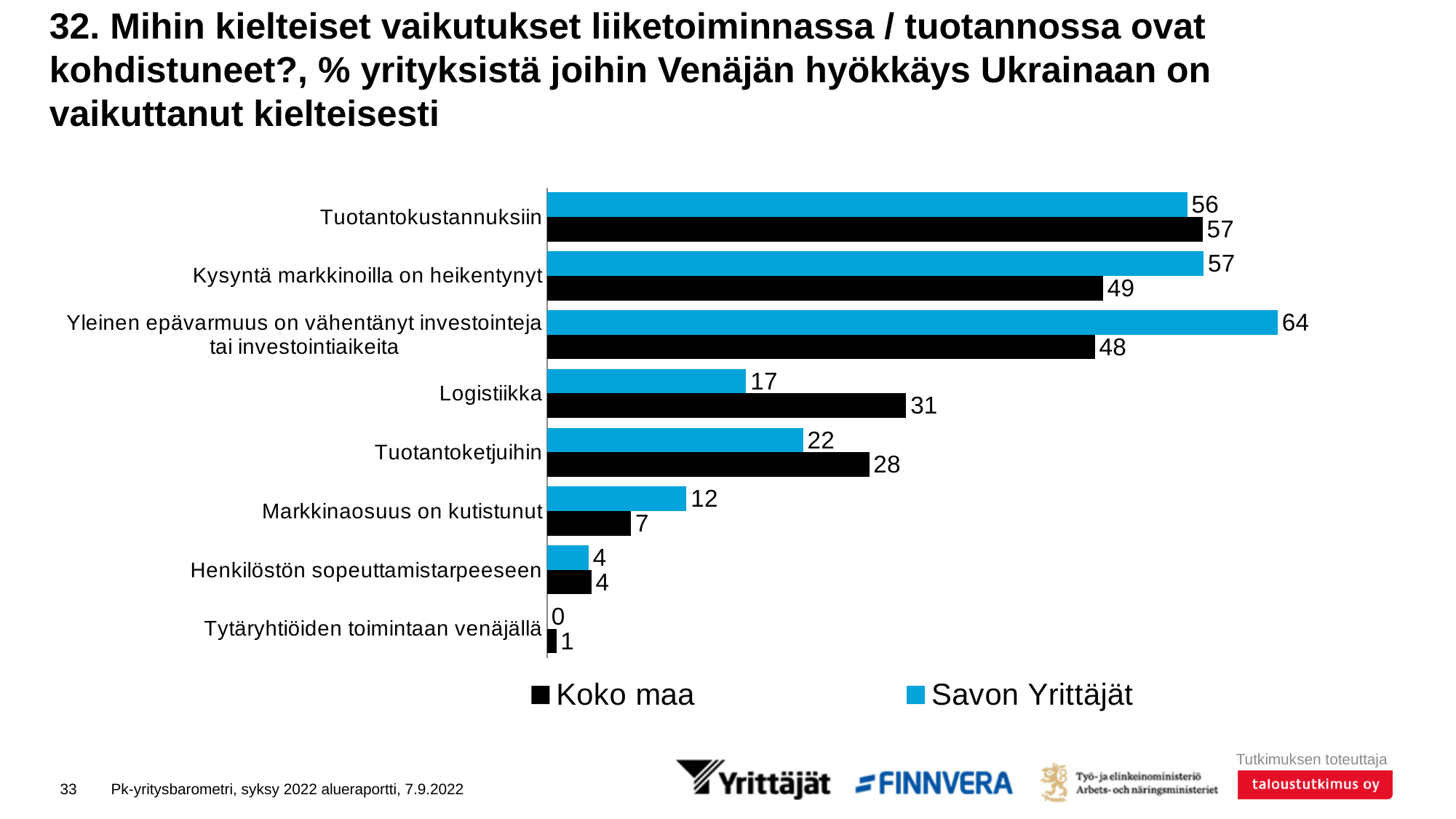

# 32. Mihin kielteiset vaikutukset liiketoiminnassa / tuotannossa ovat kohdistuneet?, % yrityksistä joihin Venäjän hyökkäys Ukrainaan on vaikuttanut kielteisesti

### Chart

| Category | Savon Yrittäjät | Koko maa |
|---|---|---|
| Tuotantokustannuksiin | 56.03275 | 57.36624 |
| Kysyntä markkinoilla on heikentynyt | 57.47071 | 48.65949 |
| Yleinen epävarmuus on vähentänyt investointeja tai investointiaikeita | 63.94421 | 47.94572 |
| Logistiikka | 17.42059 | 31.42273 |
| Tuotantoketjuihin | 22.40339 | 28.18746 |
| Markkinaosuus on kutistunut | 12.19053 | 7.33906 |
| Henkilöstön sopeuttamistarpeeseen | 3.62547 | 3.87396 |
| Tytäryhtiöiden toimintaan venäjällä | 0.0 | 0.80089 |
33
Pk-yritysbarometri, syksy 2022 alueraportti, 7.9.2022